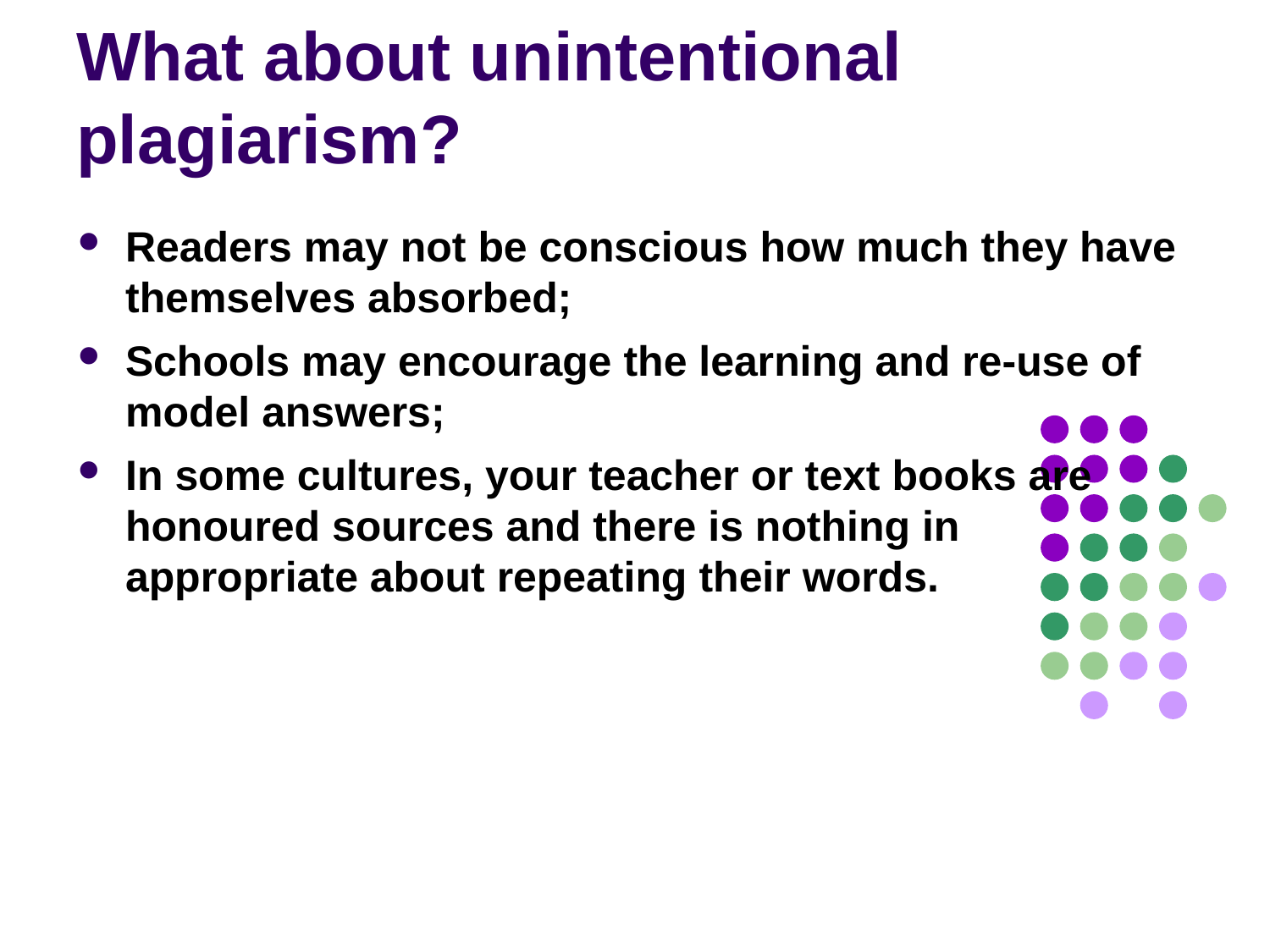

What about unintentional plagiarism?
Readers may not be conscious how much they have themselves absorbed;
Schools may encourage the learning and re-use of model answers;
In some cultures, your teacher or text books are honoured sources and there is nothing in appropriate about repeating their words.